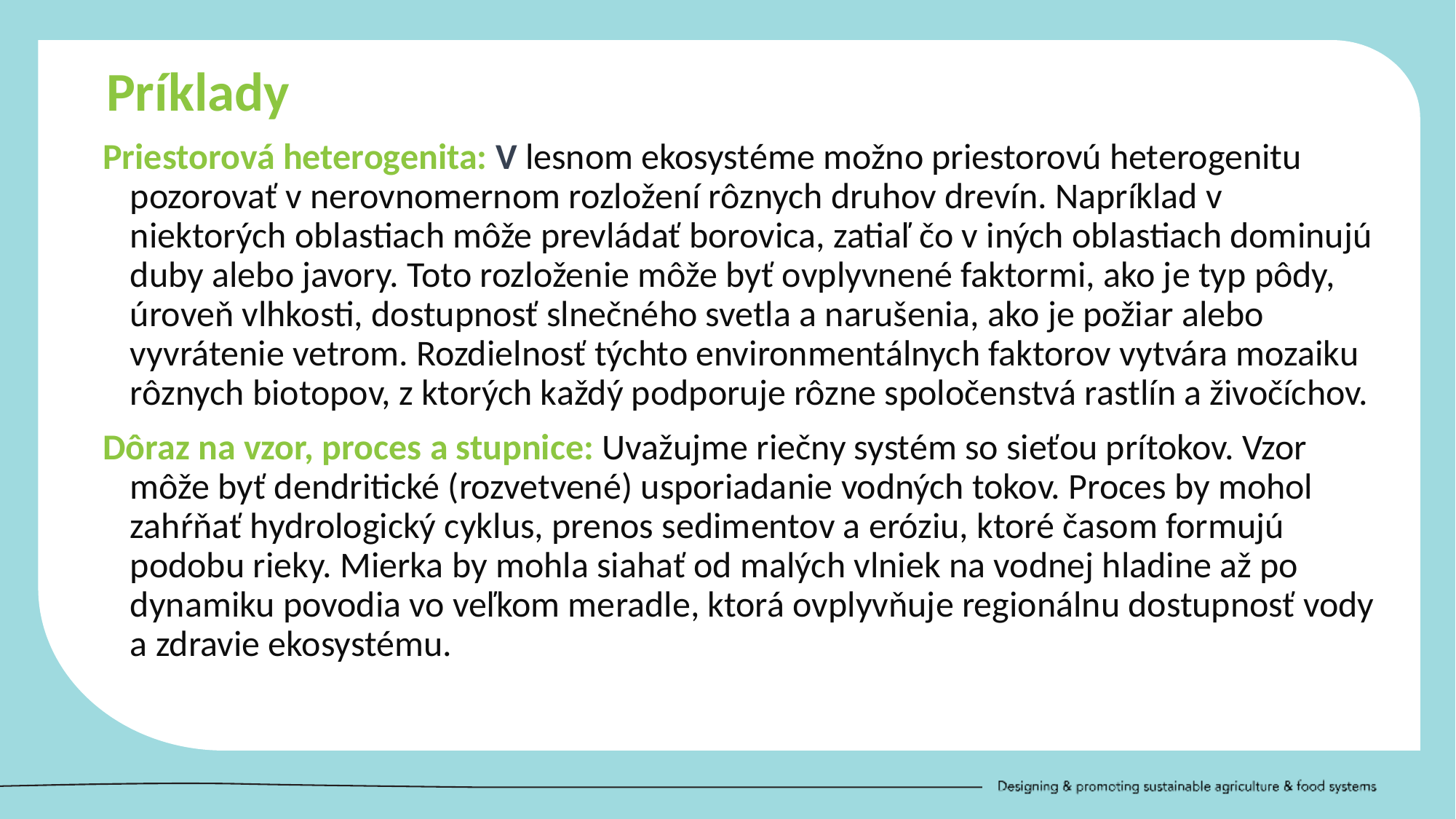

Príklady
Priestorová heterogenita: V lesnom ekosystéme možno priestorovú heterogenitu pozorovať v nerovnomernom rozložení rôznych druhov drevín. Napríklad v niektorých oblastiach môže prevládať borovica, zatiaľ čo v iných oblastiach dominujú duby alebo javory. Toto rozloženie môže byť ovplyvnené faktormi, ako je typ pôdy, úroveň vlhkosti, dostupnosť slnečného svetla a narušenia, ako je požiar alebo vyvrátenie vetrom. Rozdielnosť týchto environmentálnych faktorov vytvára mozaiku rôznych biotopov, z ktorých každý podporuje rôzne spoločenstvá rastlín a živočíchov.
Dôraz na vzor, proces a stupnice: Uvažujme riečny systém so sieťou prítokov. Vzor môže byť dendritické (rozvetvené) usporiadanie vodných tokov. Proces by mohol zahŕňať hydrologický cyklus, prenos sedimentov a eróziu, ktoré časom formujú podobu rieky. Mierka by mohla siahať od malých vlniek na vodnej hladine až po dynamiku povodia vo veľkom meradle, ktorá ovplyvňuje regionálnu dostupnosť vody a zdravie ekosystému.